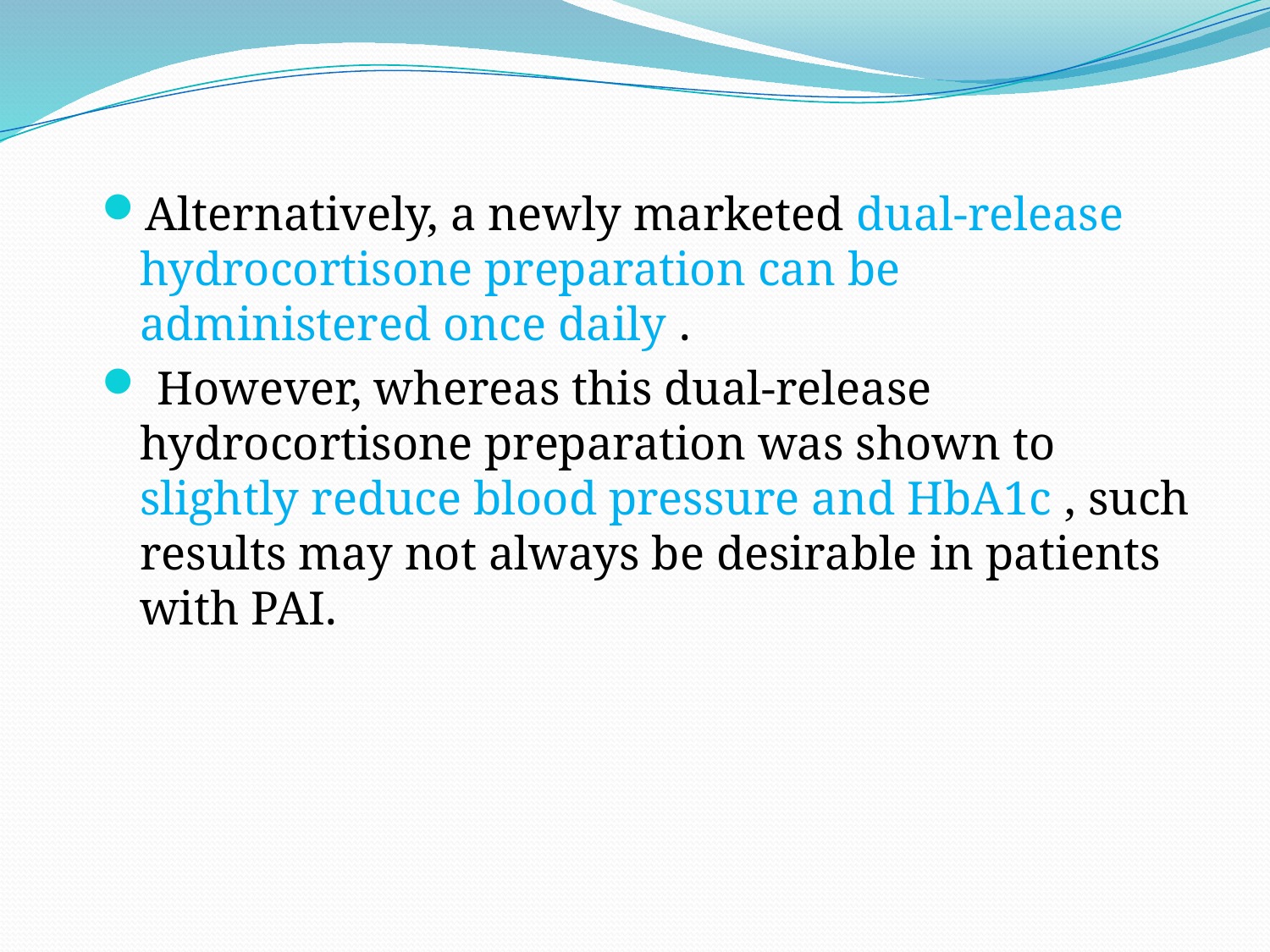

Alternatively, a newly marketed dual-release hydrocortisone preparation can be administered once daily .
 However, whereas this dual-release hydrocortisone preparation was shown to slightly reduce blood pressure and HbA1c , such results may not always be desirable in patients with PAI.